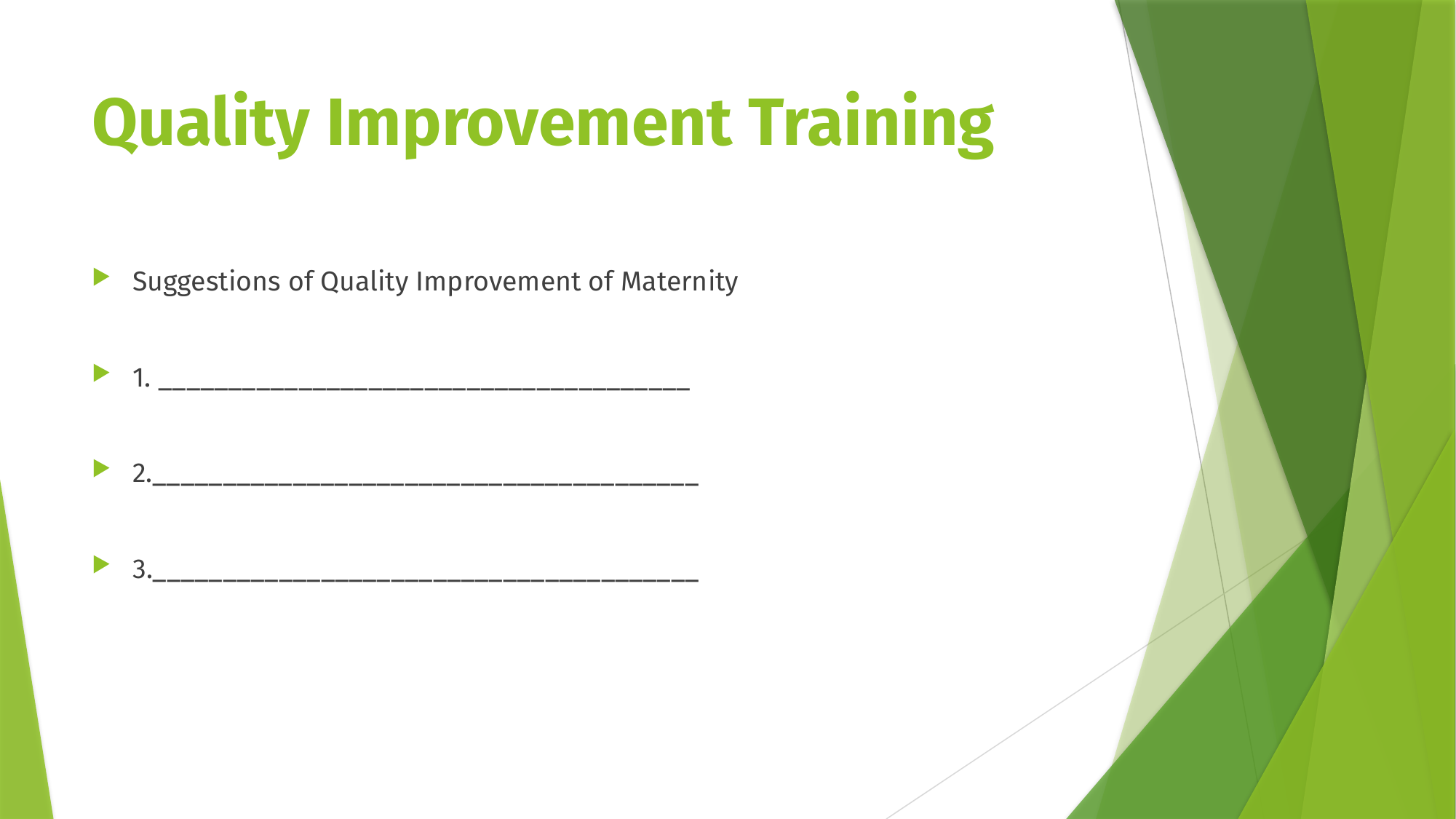

# Quality Improvement Training
Suggestions of Quality Improvement of Maternity

1. ______________________________________

2._______________________________________

3._______________________________________